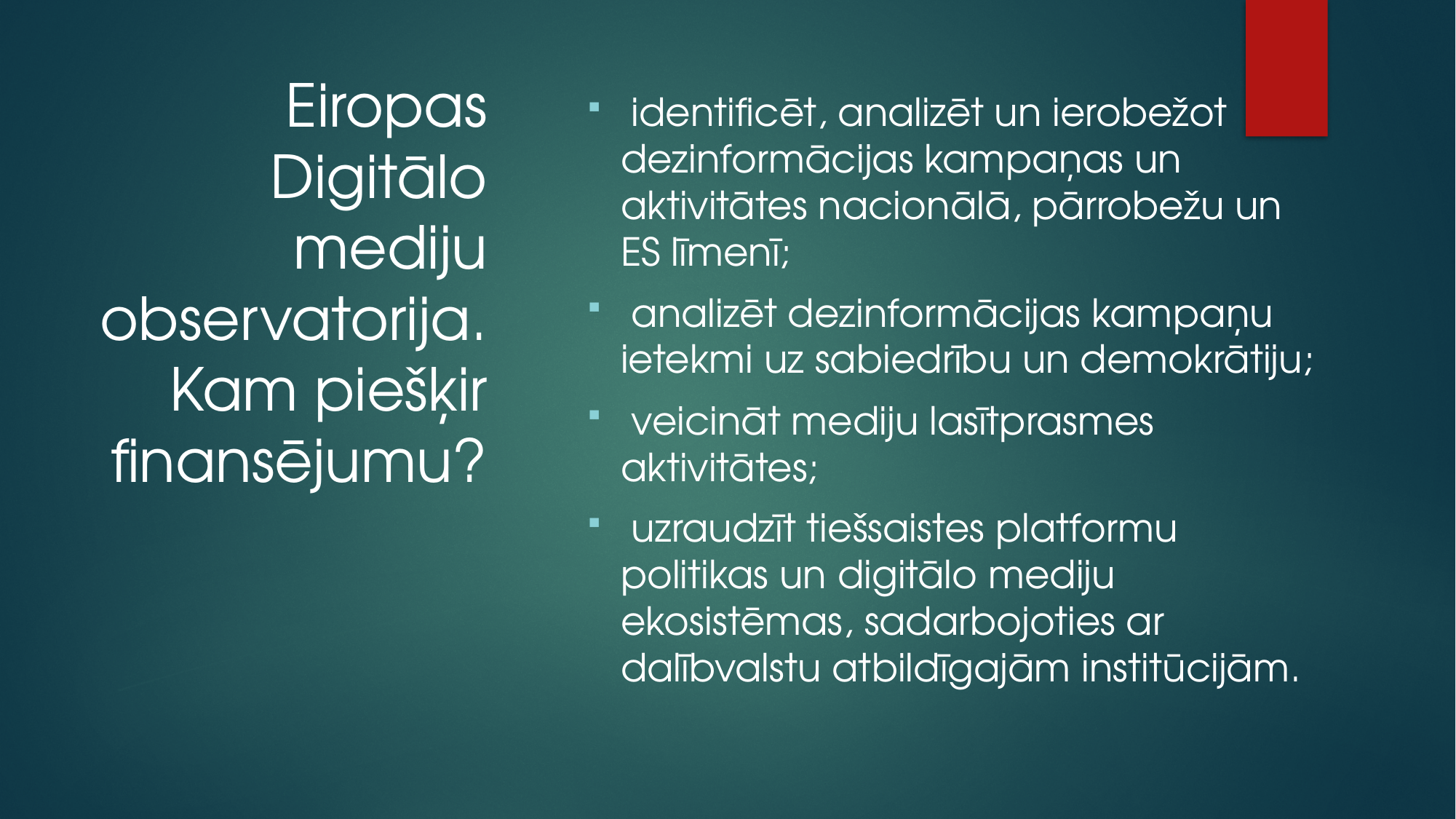

# Eiropas Digitālo mediju observatorija. Kam piešķir finansējumu?
 identificēt, analizēt un ierobežot dezinformācijas kampaņas un aktivitātes nacionālā, pārrobežu un ES līmenī;
 analizēt dezinformācijas kampaņu ietekmi uz sabiedrību un demokrātiju;
 veicināt mediju lasītprasmes aktivitātes;
 uzraudzīt tiešsaistes platformu politikas un digitālo mediju ekosistēmas, sadarbojoties ar dalībvalstu atbildīgajām institūcijām.